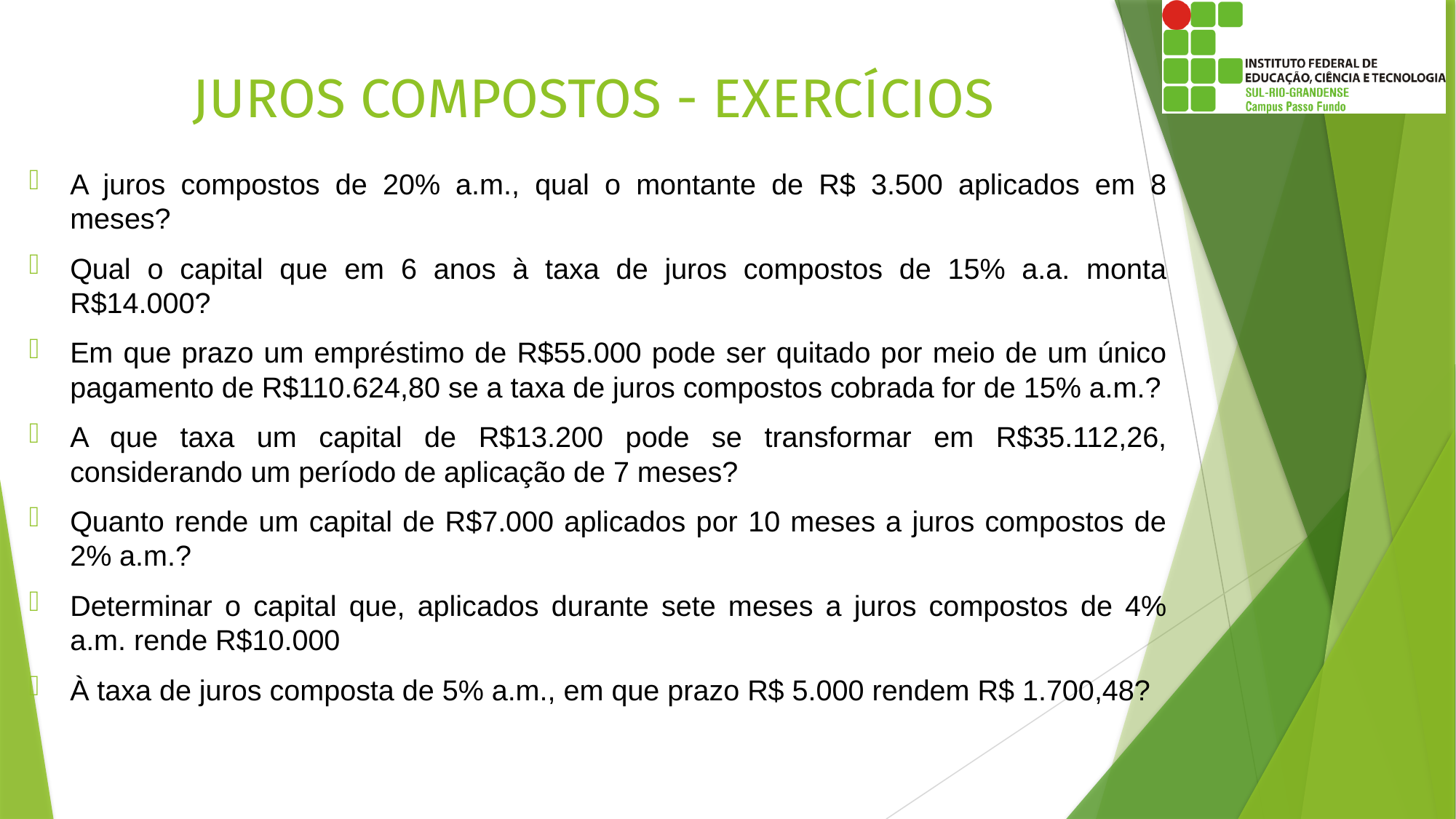

# JUROS COMPOSTOS - EXERCÍCIOS
A juros compostos de 20% a.m., qual o montante de R$ 3.500 aplicados em 8 meses?
Qual o capital que em 6 anos à taxa de juros compostos de 15% a.a. monta R$14.000?
Em que prazo um empréstimo de R$55.000 pode ser quitado por meio de um único pagamento de R$110.624,80 se a taxa de juros compostos cobrada for de 15% a.m.?
A que taxa um capital de R$13.200 pode se transformar em R$35.112,26, considerando um período de aplicação de 7 meses?
Quanto rende um capital de R$7.000 aplicados por 10 meses a juros compostos de 2% a.m.?
Determinar o capital que, aplicados durante sete meses a juros compostos de 4% a.m. rende R$10.000
À taxa de juros composta de 5% a.m., em que prazo R$ 5.000 rendem R$ 1.700,48?